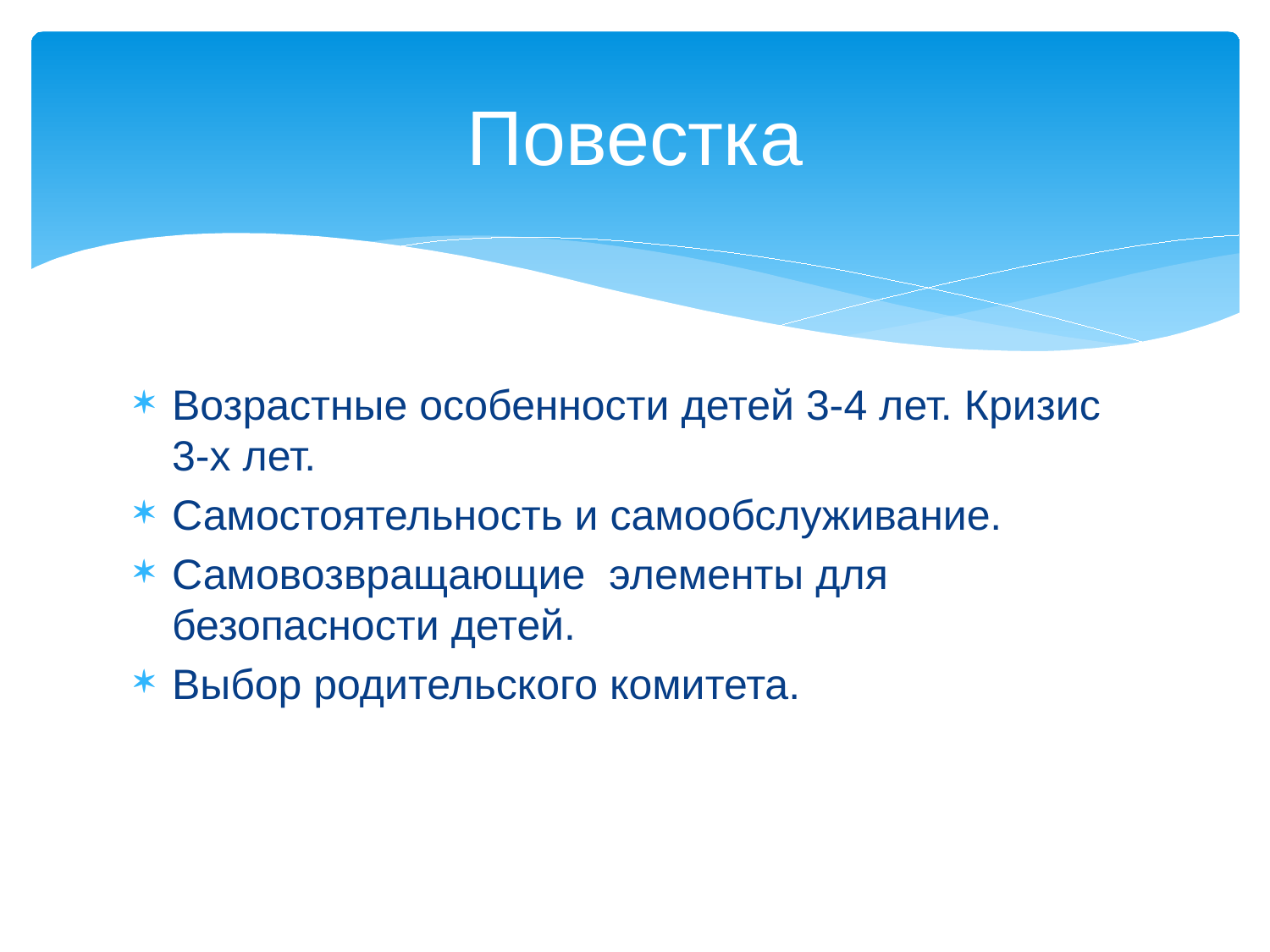

# Повестка
Возрастные особенности детей 3-4 лет. Кризис 3-х лет.
Самостоятельность и самообслуживание.
Самовозвращающие  элементы для безопасности детей.
Выбор родительского комитета.